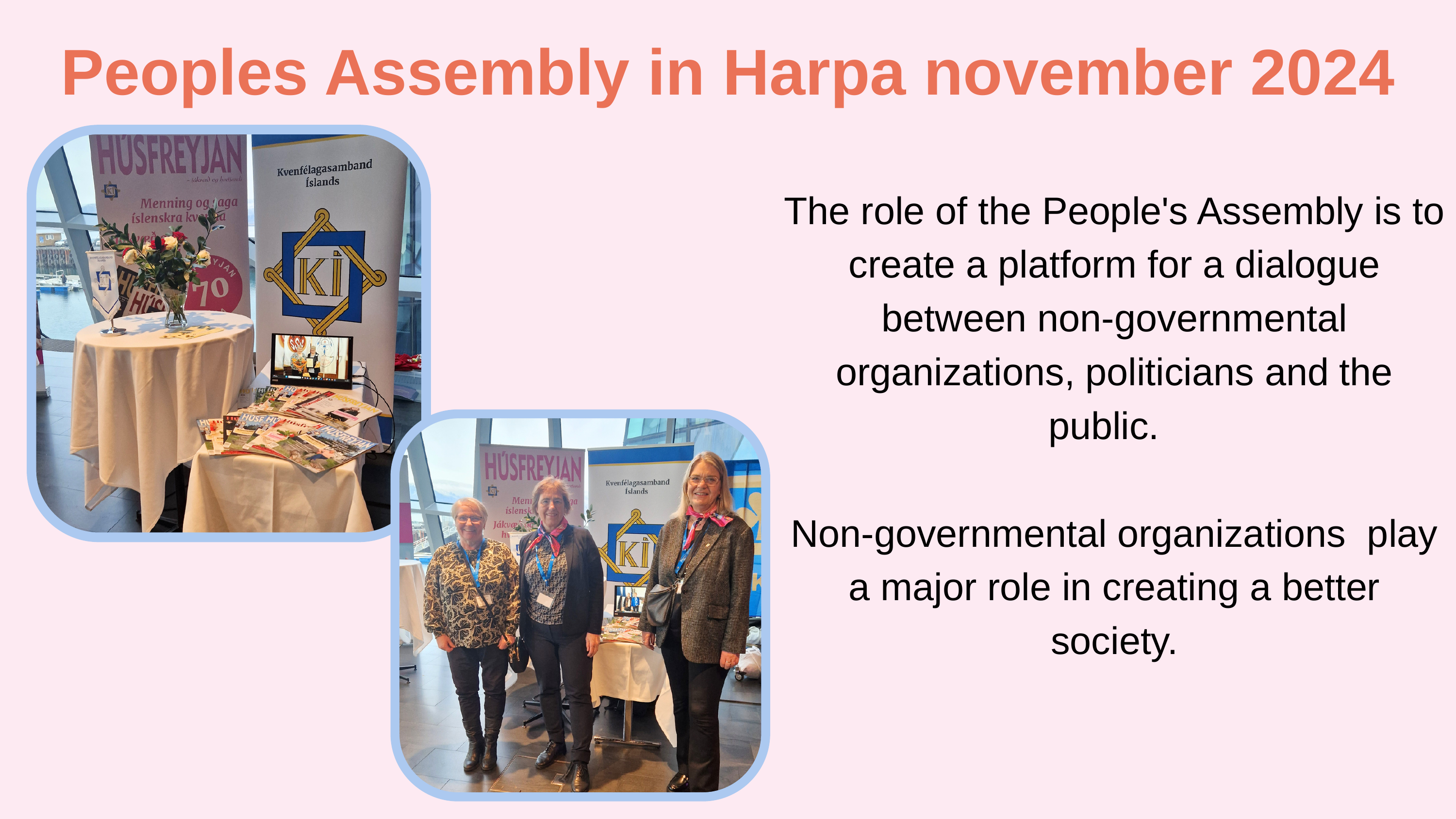

Peoples Assembly in Harpa november 2024

The role of the People's Assembly is to create a platform for a dialogue between non-governmental organizations, politicians and the public.

Non-governmental organizations  play a major role in creating a better society.